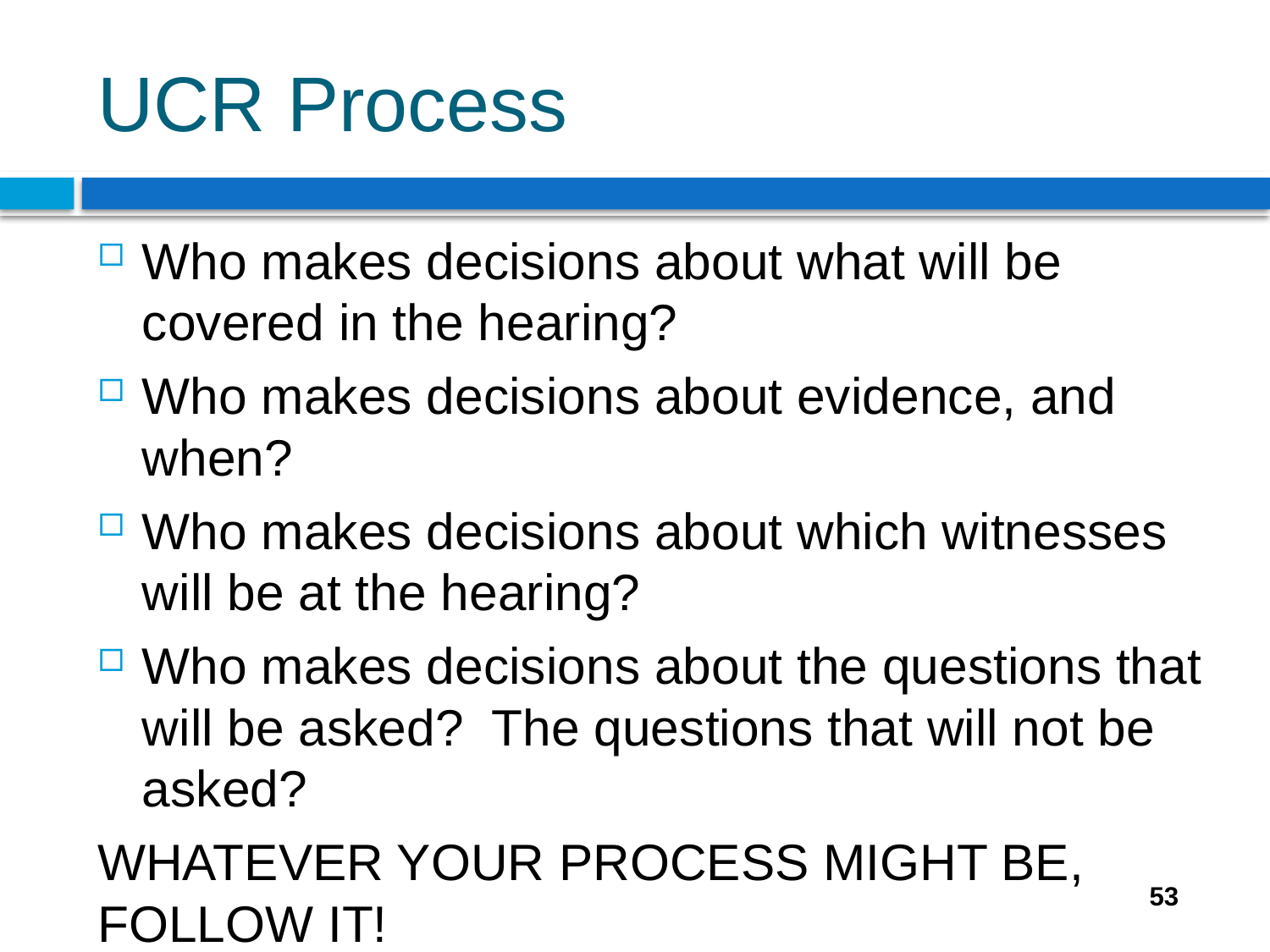

# UCR Process
Who makes decisions about what will be covered in the hearing?
Who makes decisions about evidence, and when?
Who makes decisions about which witnesses will be at the hearing?
Who makes decisions about the questions that will be asked?  The questions that will not be asked?
WHATEVER YOUR PROCESS MIGHT BE, FOLLOW IT!

53